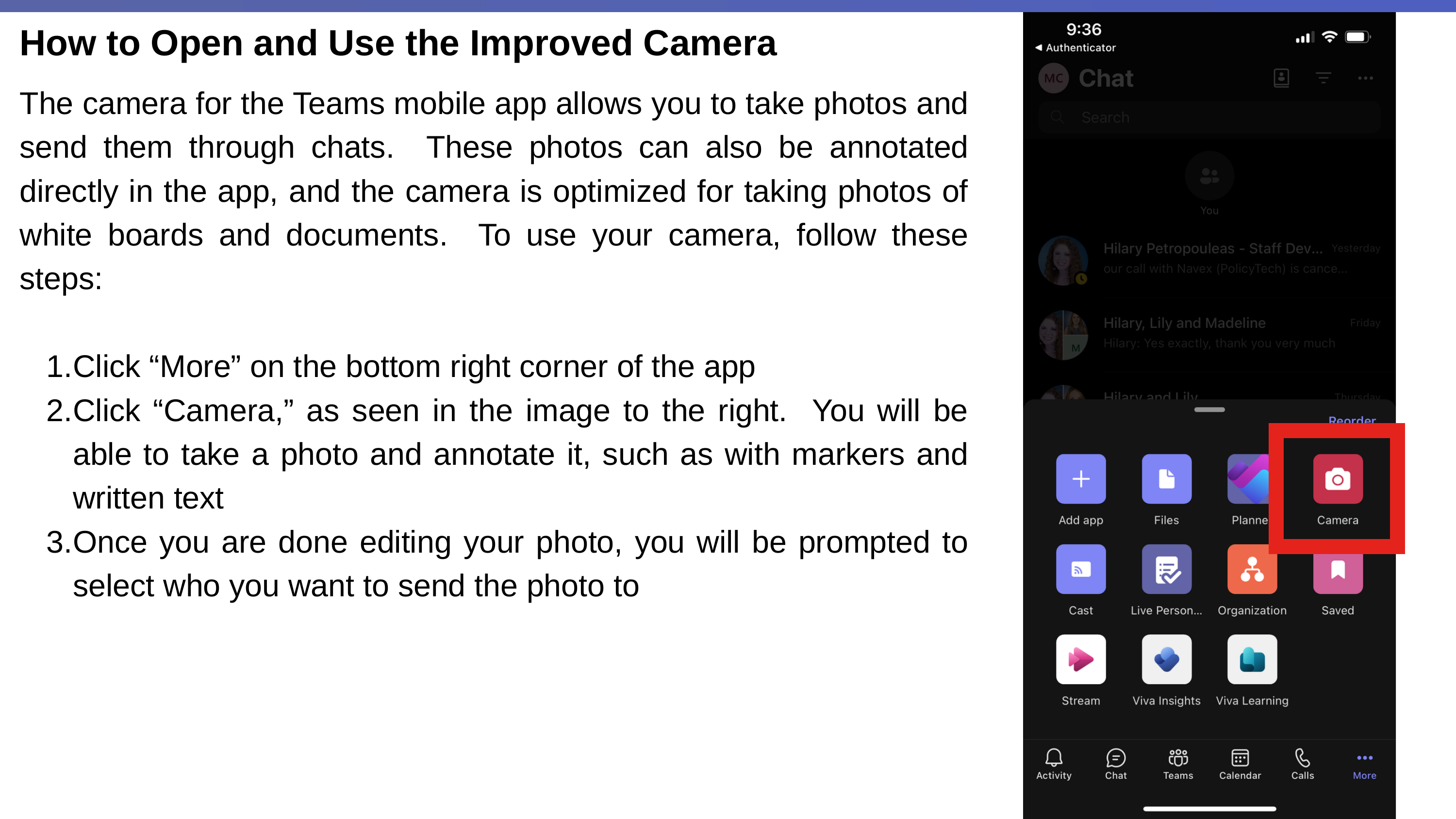

How to Open and Use the Improved Camera

The camera for the Teams mobile app allows you to take photos and send them through chats.  These photos can also be annotated directly in the app, and the camera is optimized for taking photos of white boards and documents.  To use your camera, follow these steps:

Click “More” on the bottom right corner of the app
Click “Camera,” as seen in the image to the right.  You will be able to take a photo and annotate it, such as with markers and written text
Once you are done editing your photo, you will be prompted to select who you want to send the photo to